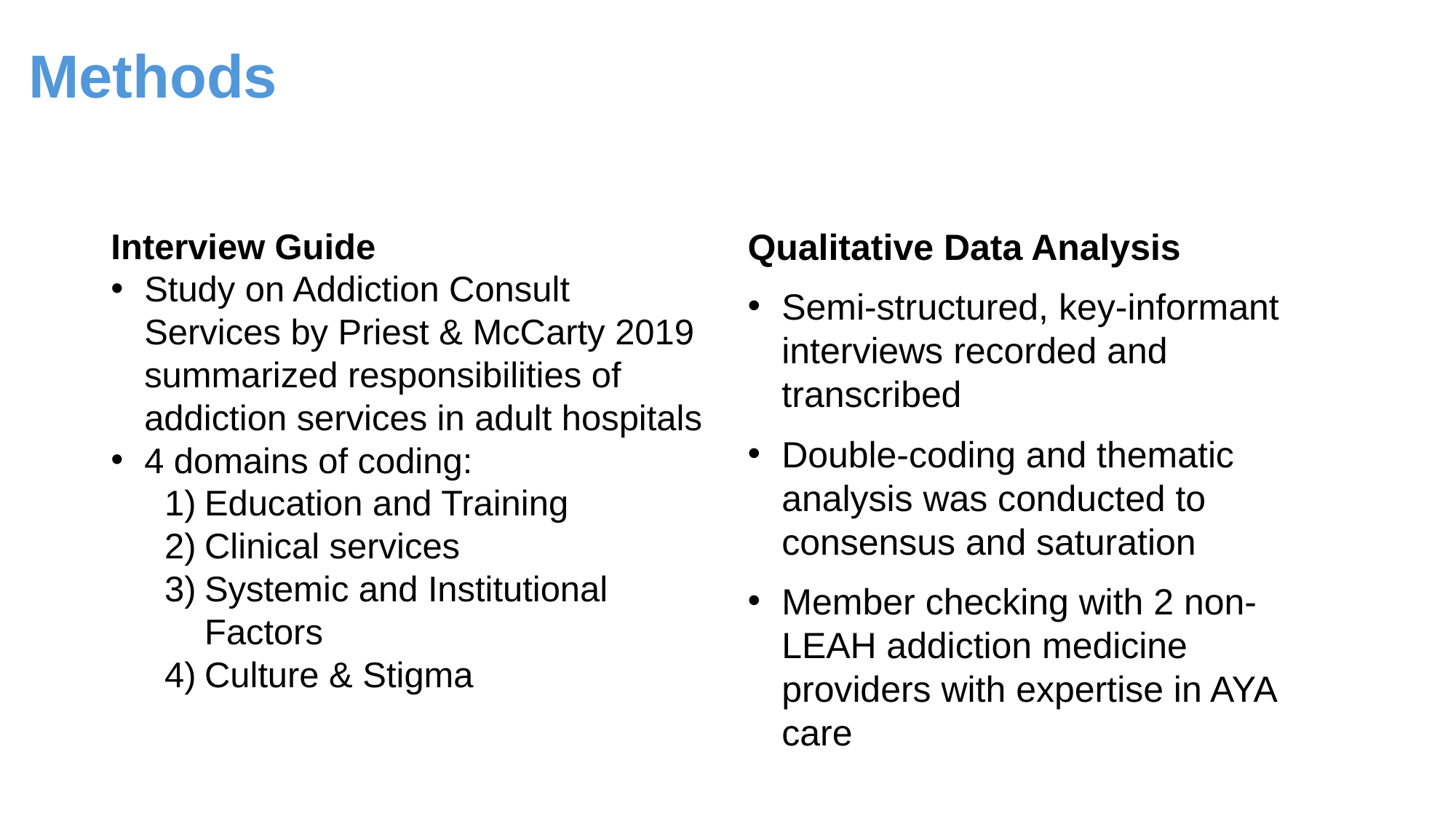

# Methods
Interview Guide
Study on Addiction Consult Services by Priest & McCarty 2019 summarized responsibilities of addiction services in adult hospitals
4 domains of coding:
Education and Training
Clinical services
Systemic and Institutional Factors
Culture & Stigma

Qualitative Data Analysis
Semi-structured, key-informant interviews recorded and transcribed
Double-coding and thematic analysis was conducted to consensus and saturation
Member checking with 2 non-LEAH addiction medicine providers with expertise in AYA care